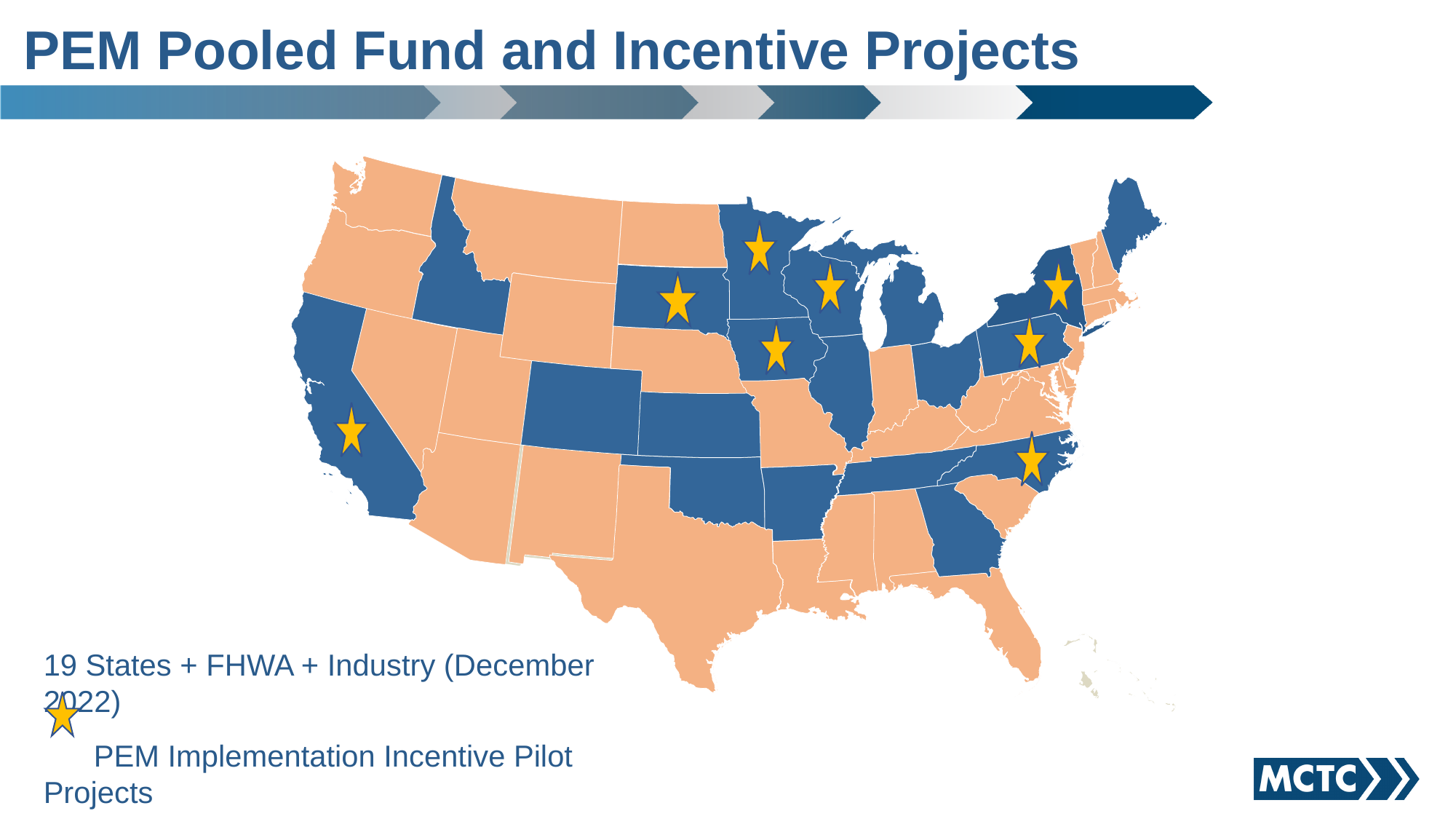

# PEM Pooled Fund and Incentive Projects

19 States + FHWA + Industry (December 2022)
      PEM Implementation Incentive Pilot Projects